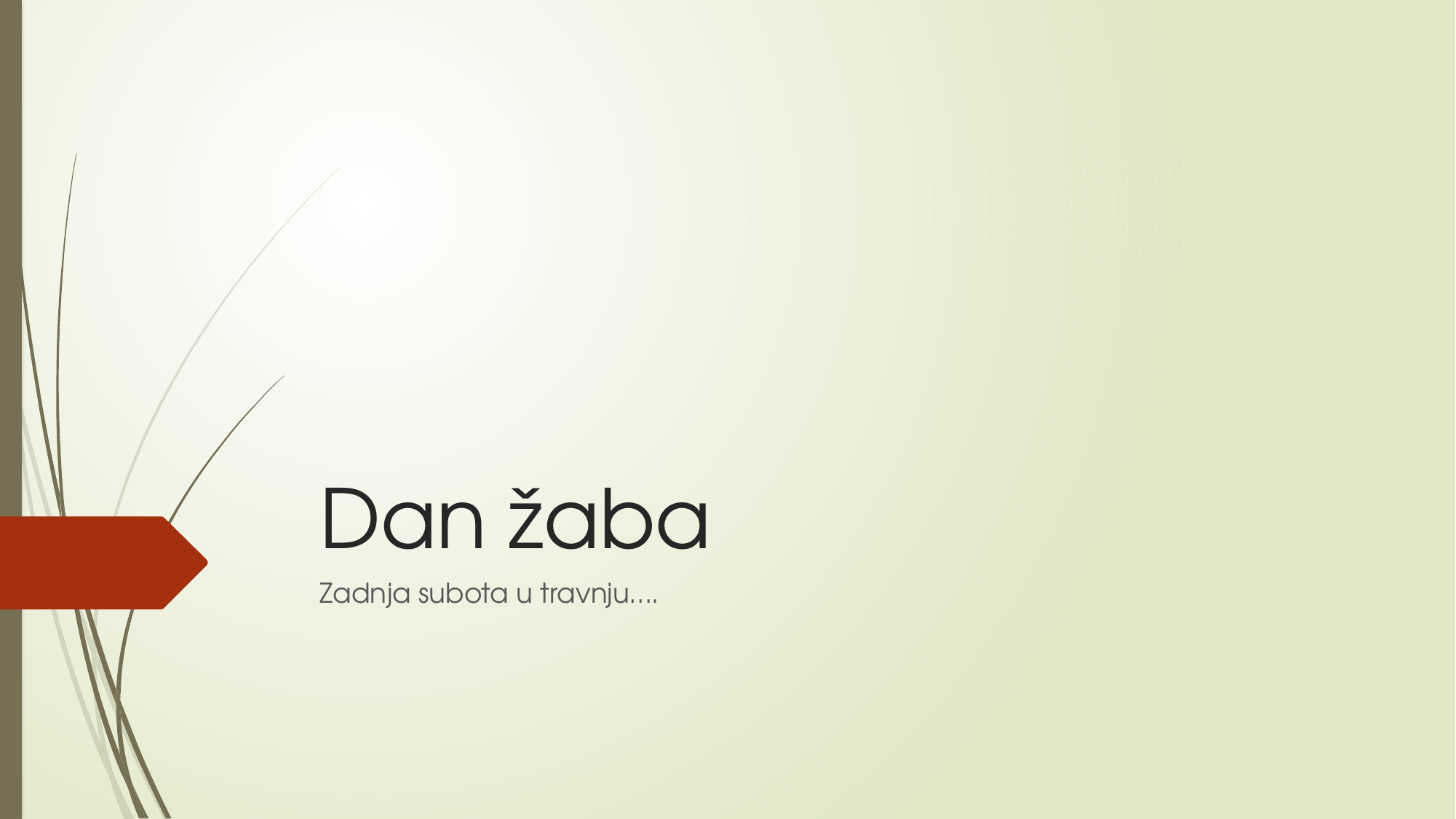

# Dan žaba
Zadnja subota u travnju….